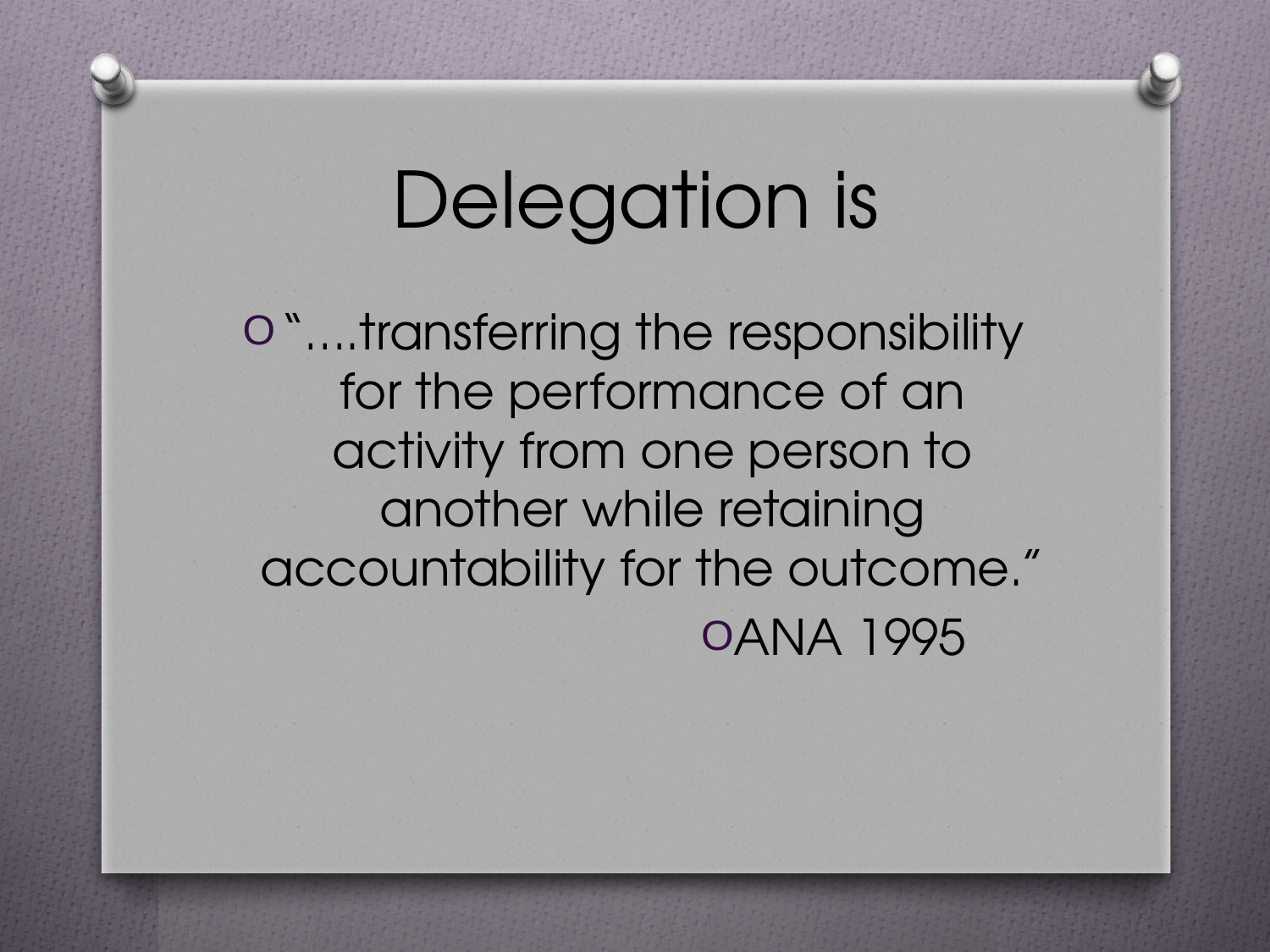

# Delegation is
“….transferring the responsibility for the performance of an activity from one person to another while retaining accountability for the outcome.”
ANA 1995